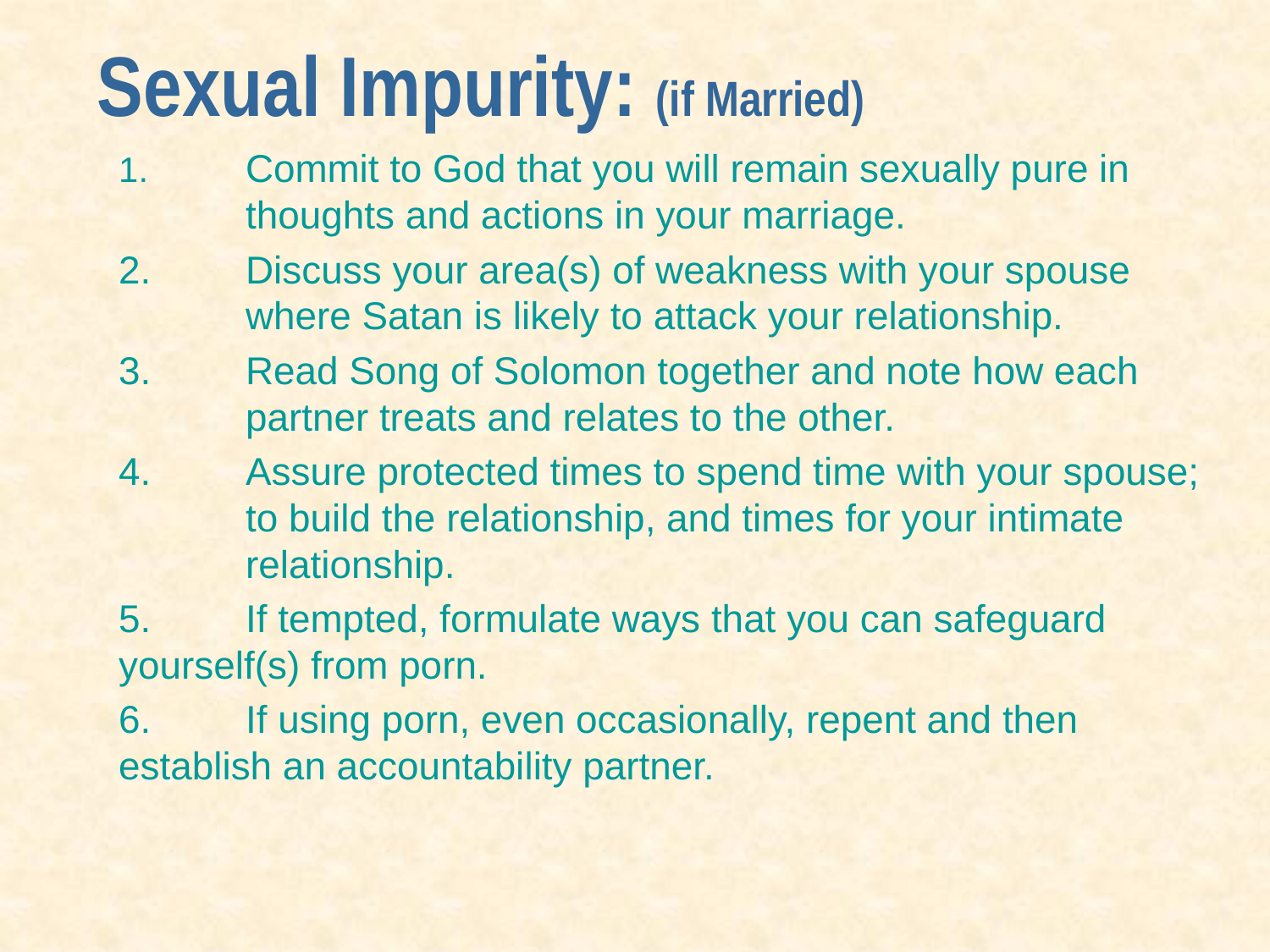

# Sexual Impurity: (if Married)
1. 	Commit to God that you will remain sexually pure in 	thoughts and actions in your marriage.
2.	Discuss your area(s) of weakness with your spouse 	where Satan is likely to attack your relationship.
3.	Read Song of Solomon together and note how each 	partner treats and relates to the other.
4.	Assure protected times to spend time with your spouse; 	to build the relationship, and times for your intimate 	relationship.
5.	If tempted, formulate ways that you can safeguard 	yourself(s) from porn.
6.	If using porn, even occasionally, repent and then 	establish an accountability partner.